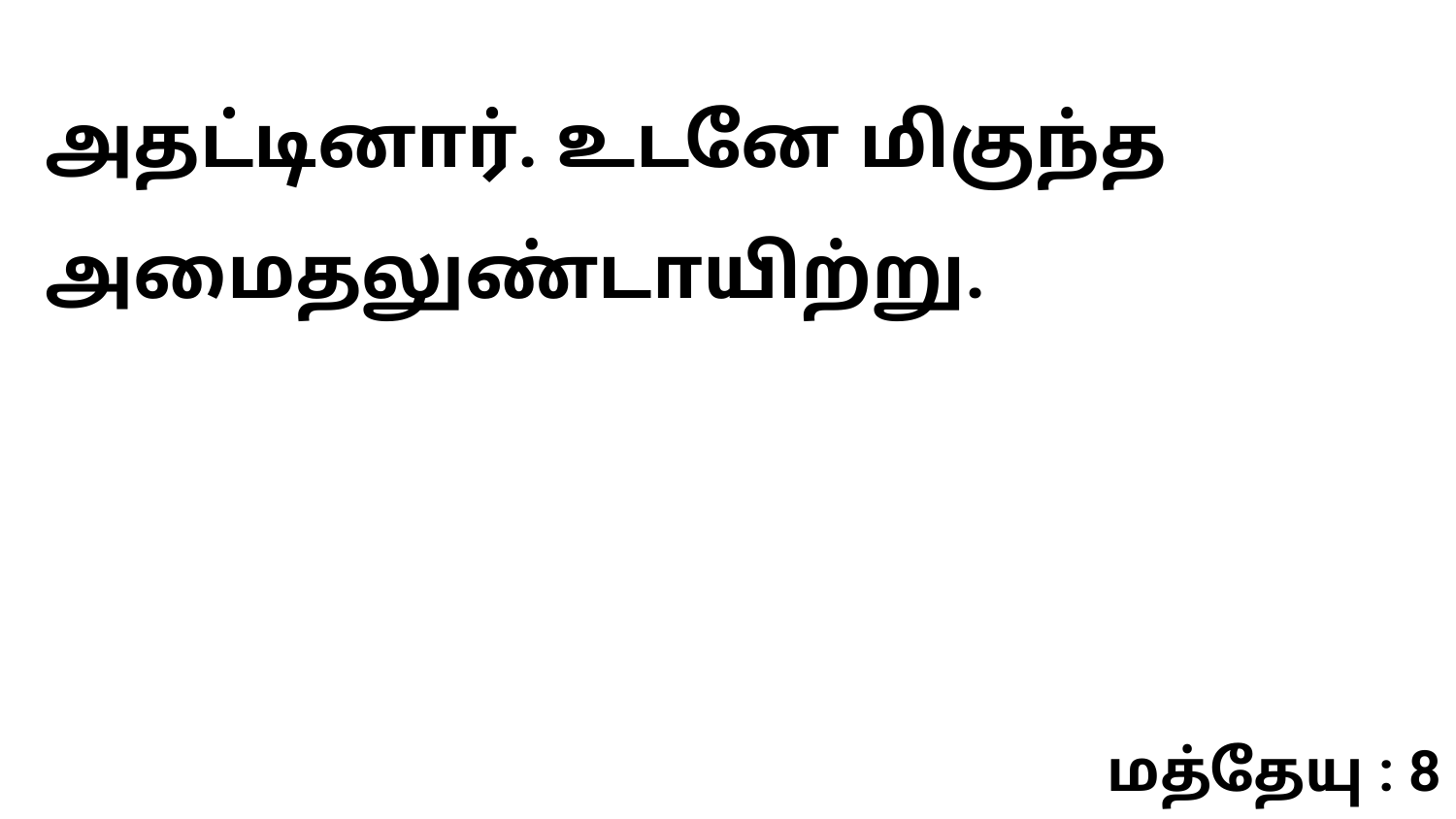

அதட்டினார். உடனே மிகுந்த அமைதலுண்டாயிற்று.
மத்தேயு : 8